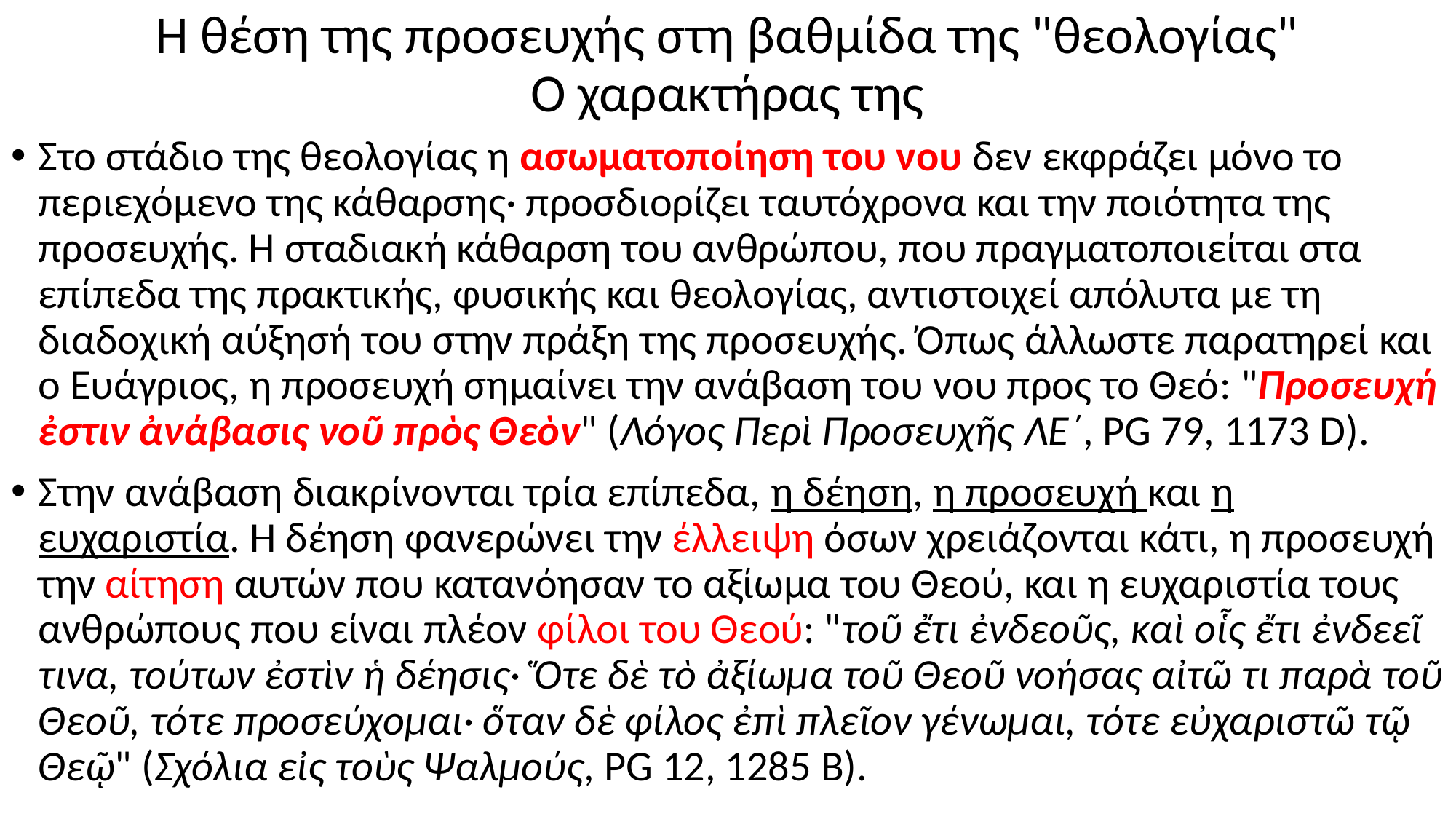

# Η θέση της προσευχής στη βαθμίδα της "θεολογίας" Ο χαρακτήρας της
Στο στάδιο της θεολογίας η ασωματοποίηση του νου δεν εκφράζει μόνο το περιεχόμενο της κάθαρσης· προσδιορίζει ταυτόχρονα και την ποιότητα της προσευχής. Η σταδιακή κάθαρση του ανθρώπου, που πραγματοποιείται στα επίπεδα της πρακτικής, φυσικής και θεολογίας, αντιστοιχεί απόλυτα με τη διαδοχική αύξησή του στην πράξη της προσευχής. Όπως άλλωστε παρατηρεί και ο Ευάγριος, η προσευχή σημαίνει την ανάβαση του νου προς το Θεό: "Προσευχή ἐστιν ἀνάβασις νοῦ πρὸς Θεὸν" (Λόγος Περὶ Προσευχῆς ΛΕ΄, PG 79, 1173 D).
Στην ανάβαση διακρίνονται τρία επίπεδα, η δέηση, η προσευχή και η ευχαριστία. Η δέηση φανερώνει την έλλειψη όσων χρειάζονται κάτι, η προσευχή την αίτηση αυτών που κατανόησαν το αξίωμα του Θεού, και η ευχαριστία τους ανθρώπους που είναι πλέον φίλοι του Θεού: "τοῦ ἔτι ἐνδεοῦς, καὶ οἷς ἔτι ἐνδεεῖ τινα, τούτων ἐστὶν ἡ δέησις· Ὅτε δὲ τὸ ἀξίωμα τοῦ Θεοῦ νοήσας αἰτῶ τι παρὰ τοῦ Θεοῦ, τότε προσεύχομαι· ὅταν δὲ φίλος ἐπὶ πλεῖον γένωμαι, τότε εὐχαριστῶ τῷ Θεῷ" (Σχόλια εἰς τοὺς Ψαλμούς, PG 12, 1285 Β).